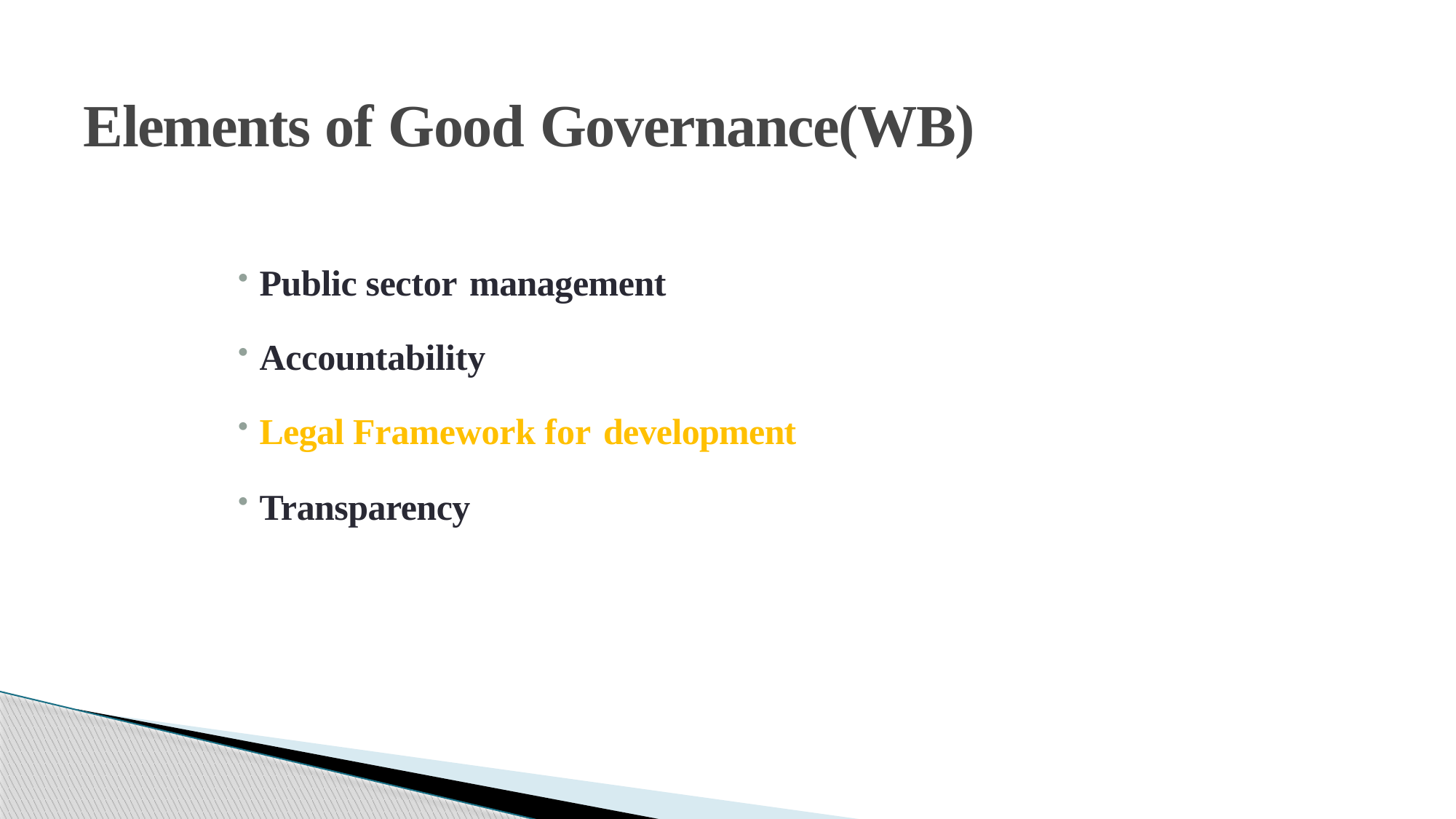

# Elements of Good Governance(WB)
Public sector management
Accountability
Legal Framework for development
Transparency